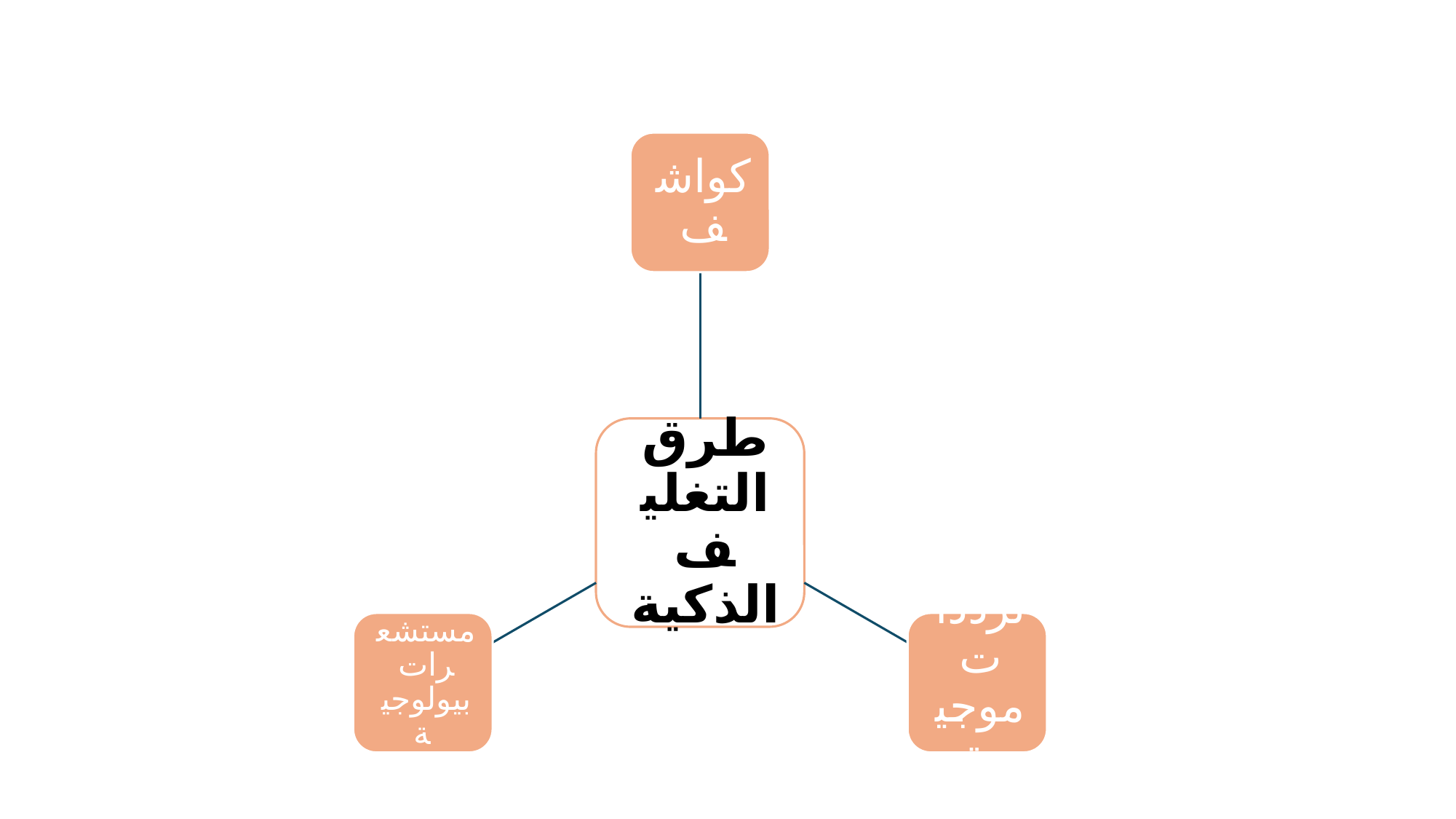

طرق التغليف الذكية
كواشف
ترددات موجية
مستشعرات بيولوجية